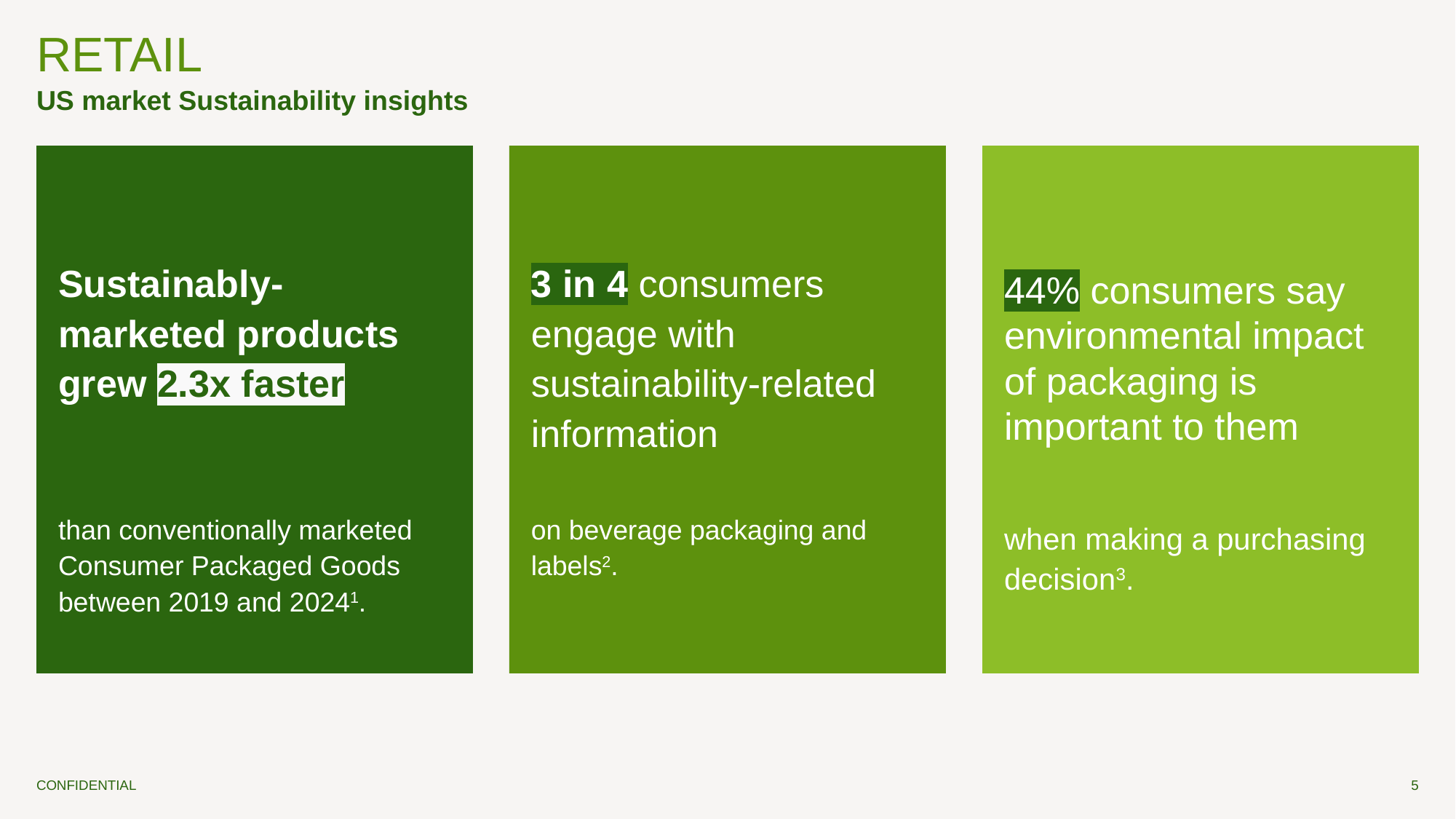

# RETAIL
US market Sustainability insights

Sustainably-marketed products grew 2.3x faster

than conventionally marketed Consumer Packaged Goods between 2019 and 20241.

3 in 4 consumers engage with sustainability-related information

on beverage packaging and labels2.

44% consumers say environmental impact of packaging is important to them

when making a purchasing decision3.